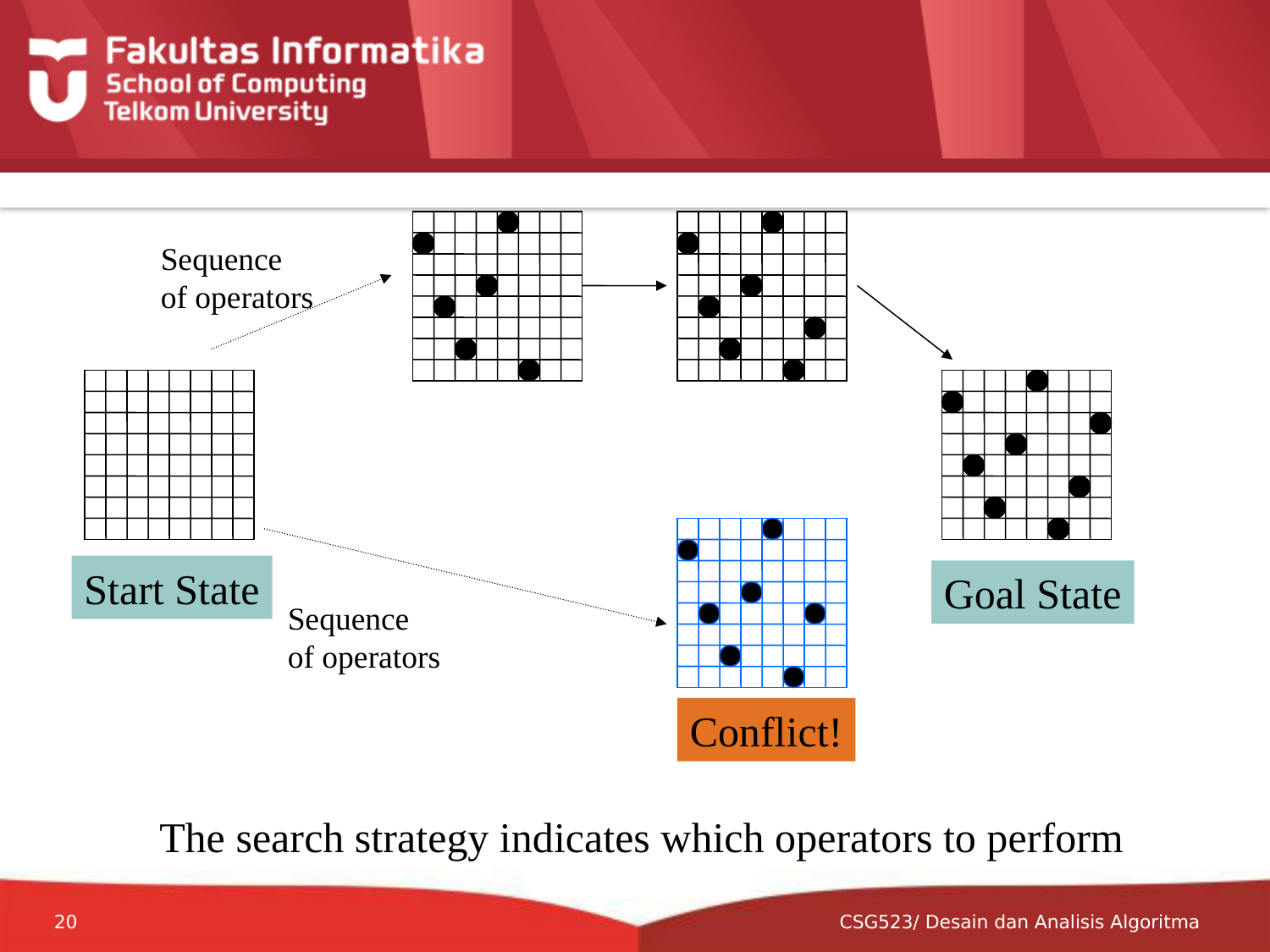

Sequence
of operators

Start State

Goal State

Sequence
of operators

Conflict!
The search strategy indicates which operators to perform
CSG523/ Desain dan Analisis Algoritma
20